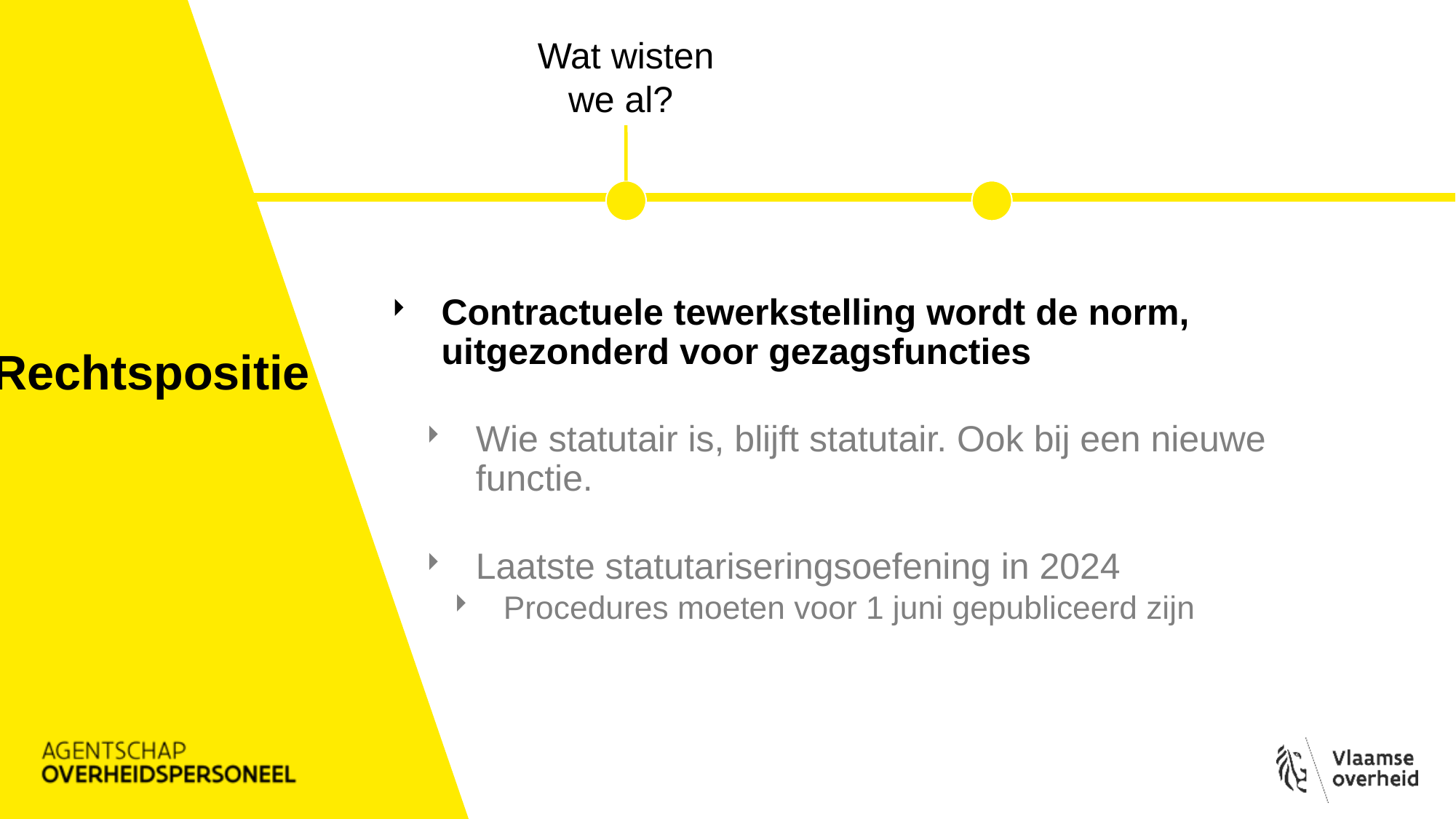

Wat wisten we al?
Contractuele tewerkstelling wordt de norm, uitgezonderd voor gezagsfuncties

Wie statutair is, blijft statutair. Ook bij een nieuwe functie.

Laatste statutariseringsoefening in 2024
Procedures moeten voor 1 juni gepubliceerd zijn

Rechtspositie